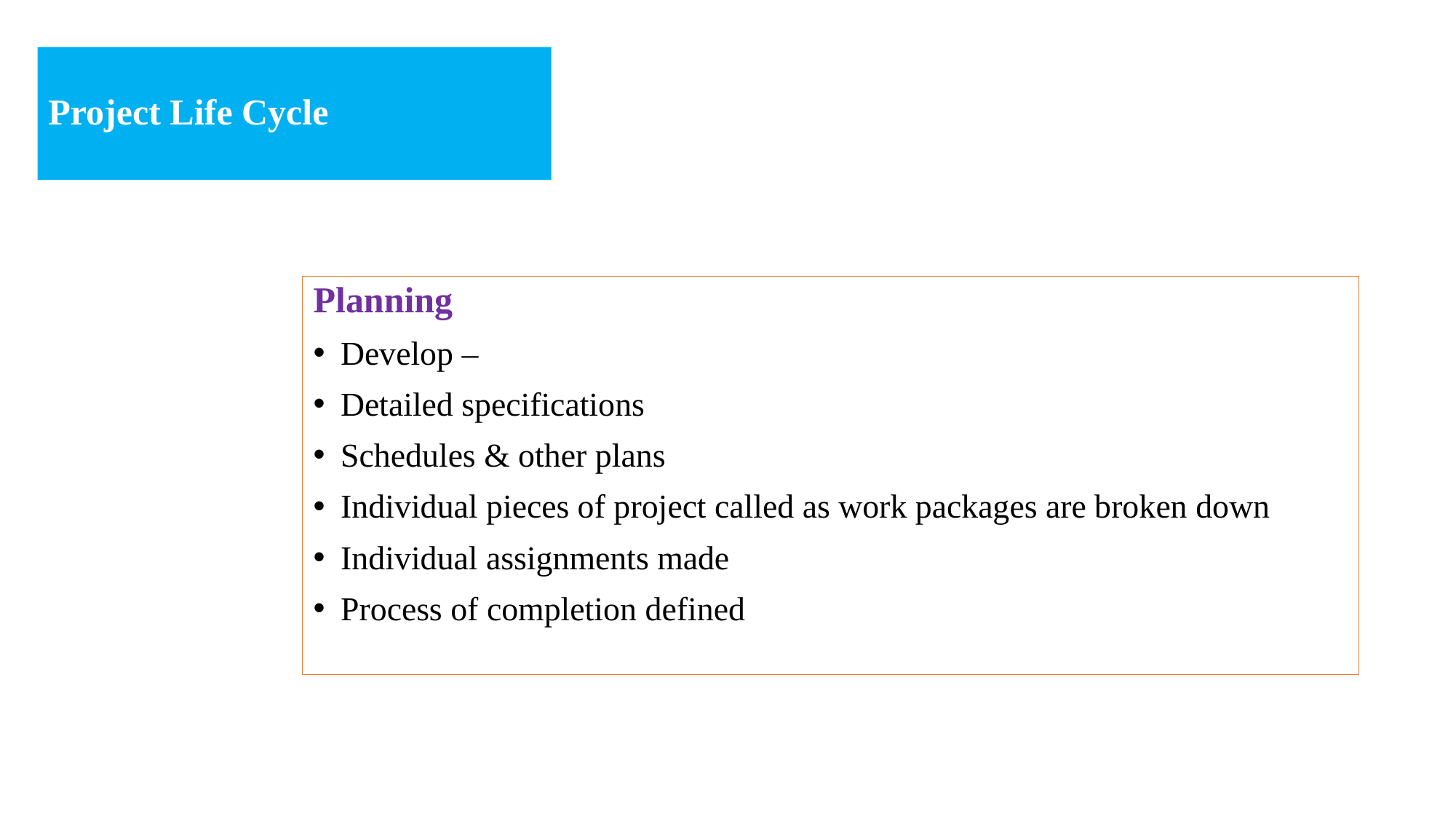

# Project Life Cycle
Planning
Develop –
Detailed specifications
Schedules & other plans
Individual pieces of project called as work packages are broken down
Individual assignments made
Process of completion defined